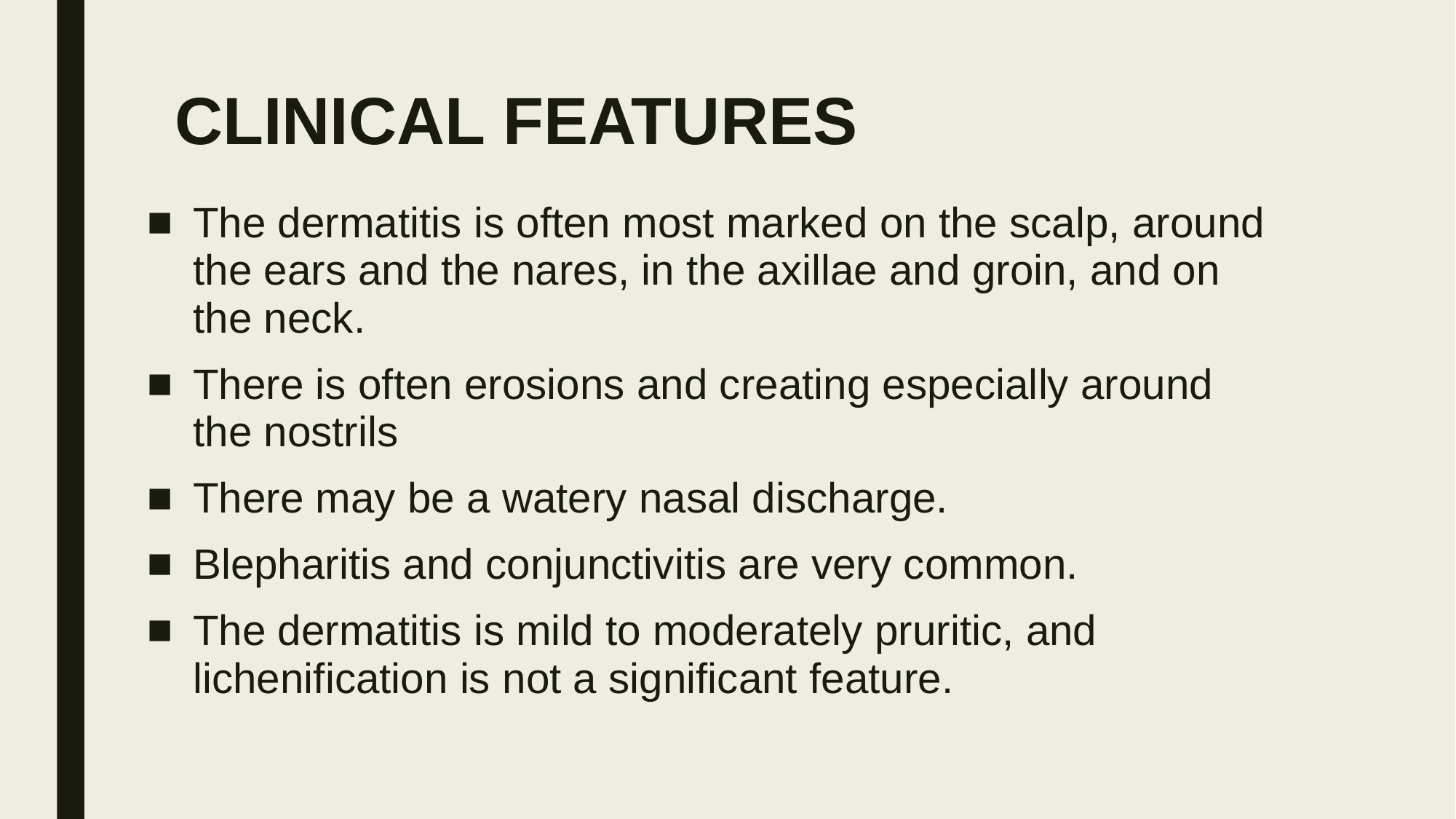

The dermatitis is often most marked on the scalp, around the ears and the nares, in the axillae and groin, and on the neck.
There is often erosions and creating especially around the nostrils
There may be a watery nasal discharge.
Blepharitis and conjunctivitis are very common.
The dermatitis is mild to moderately pruritic, and lichenification is not a significant feature.
# CLINICAL FEATURES